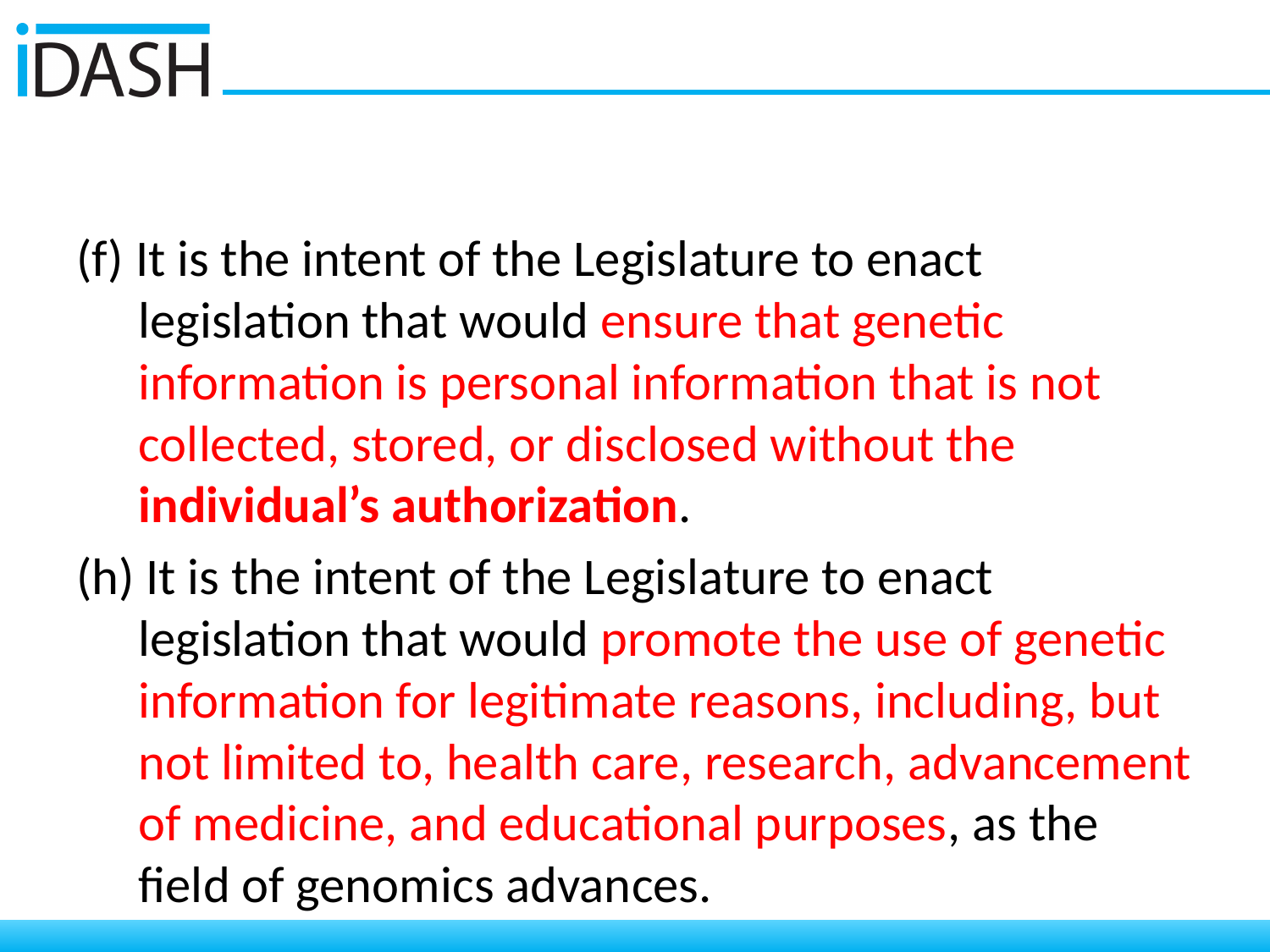

#
(f) It is the intent of the Legislature to enact legislation that would ensure that genetic information is personal information that is not collected, stored, or disclosed without the individual’s authorization.
(h) It is the intent of the Legislature to enact legislation that would promote the use of genetic information for legitimate reasons, including, but not limited to, health care, research, advancement of medicine, and educational purposes, as the field of genomics advances.